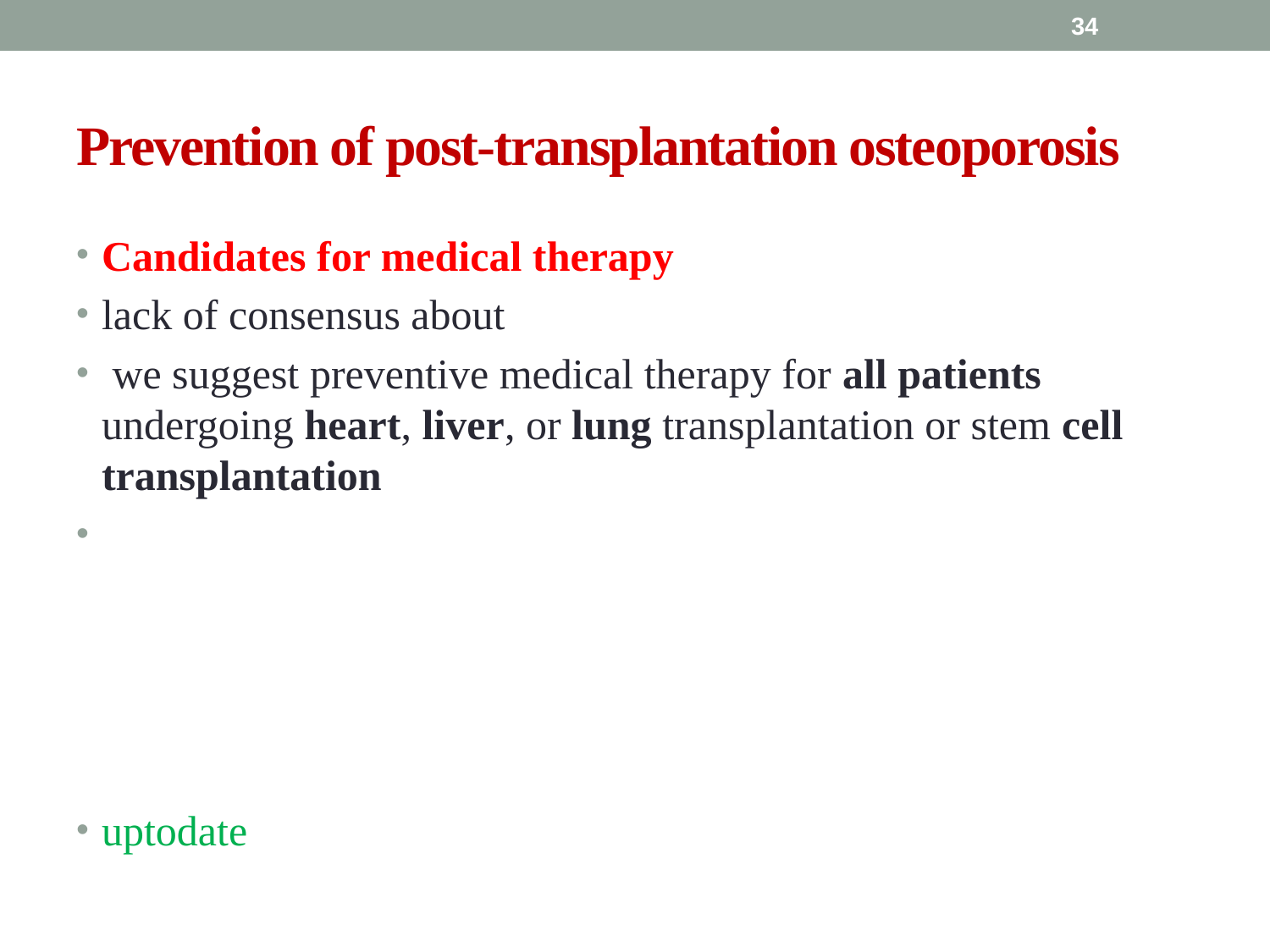

34
# Prevention of post-transplantation osteoporosis
Candidates for medical therapy
lack of consensus about
 we suggest preventive medical therapy for all patients undergoing heart, liver, or lung transplantation or stem cell transplantation

uptodate